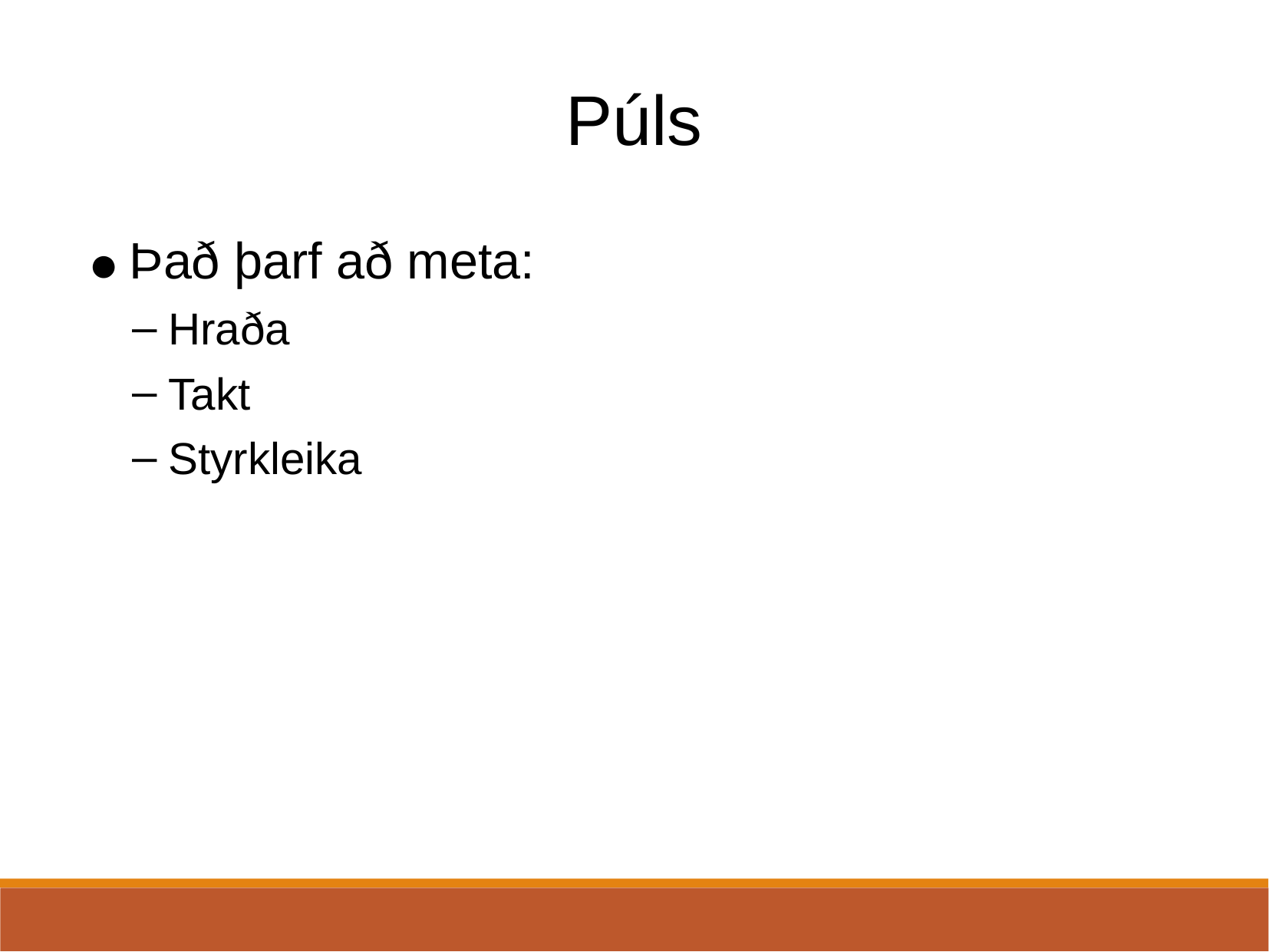

Púls
Það þarf að meta:
Hraða
Takt
Styrkleika